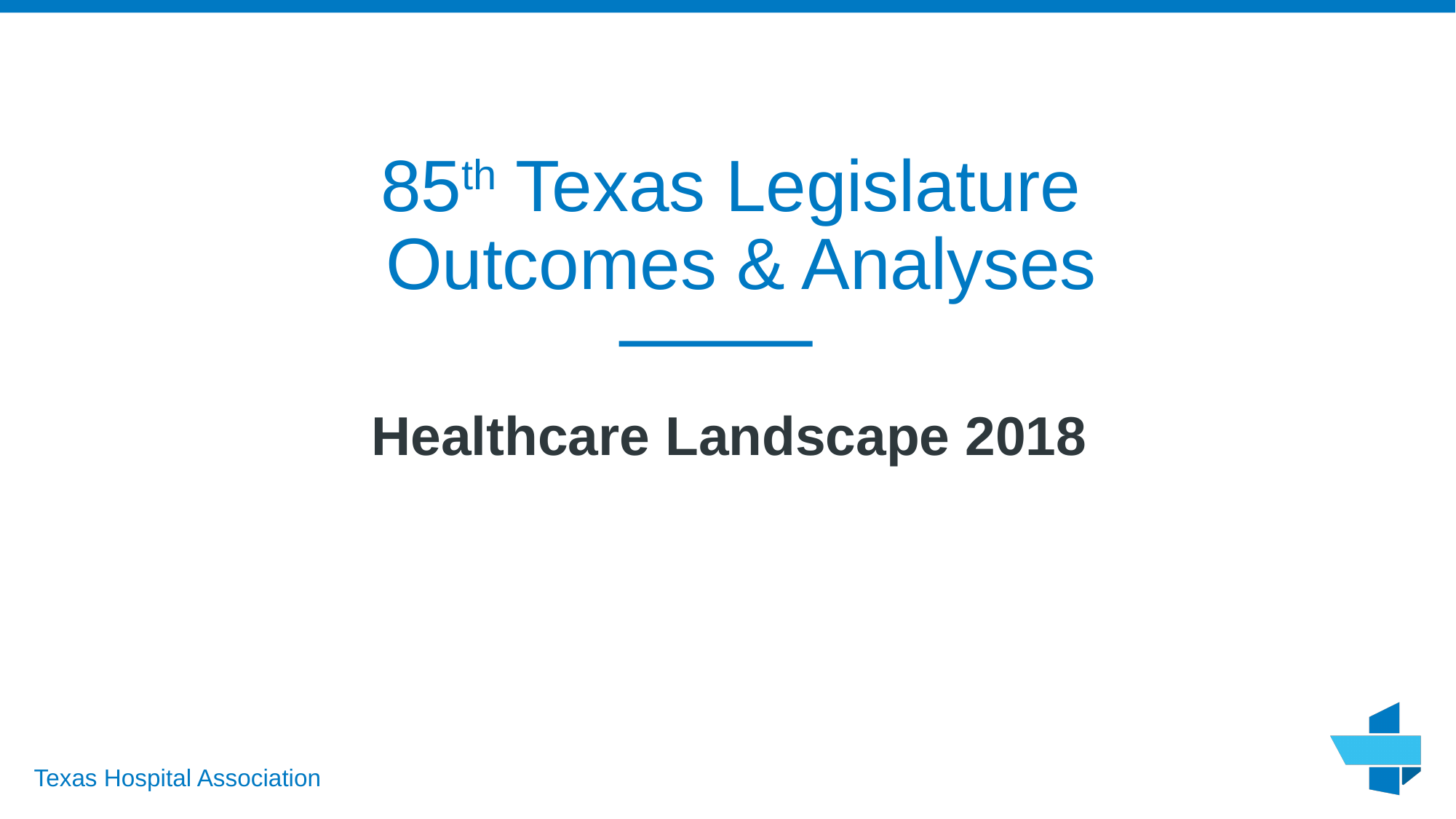

# 85th Texas Legislature Outcomes & Analyses
Healthcare Landscape 2018